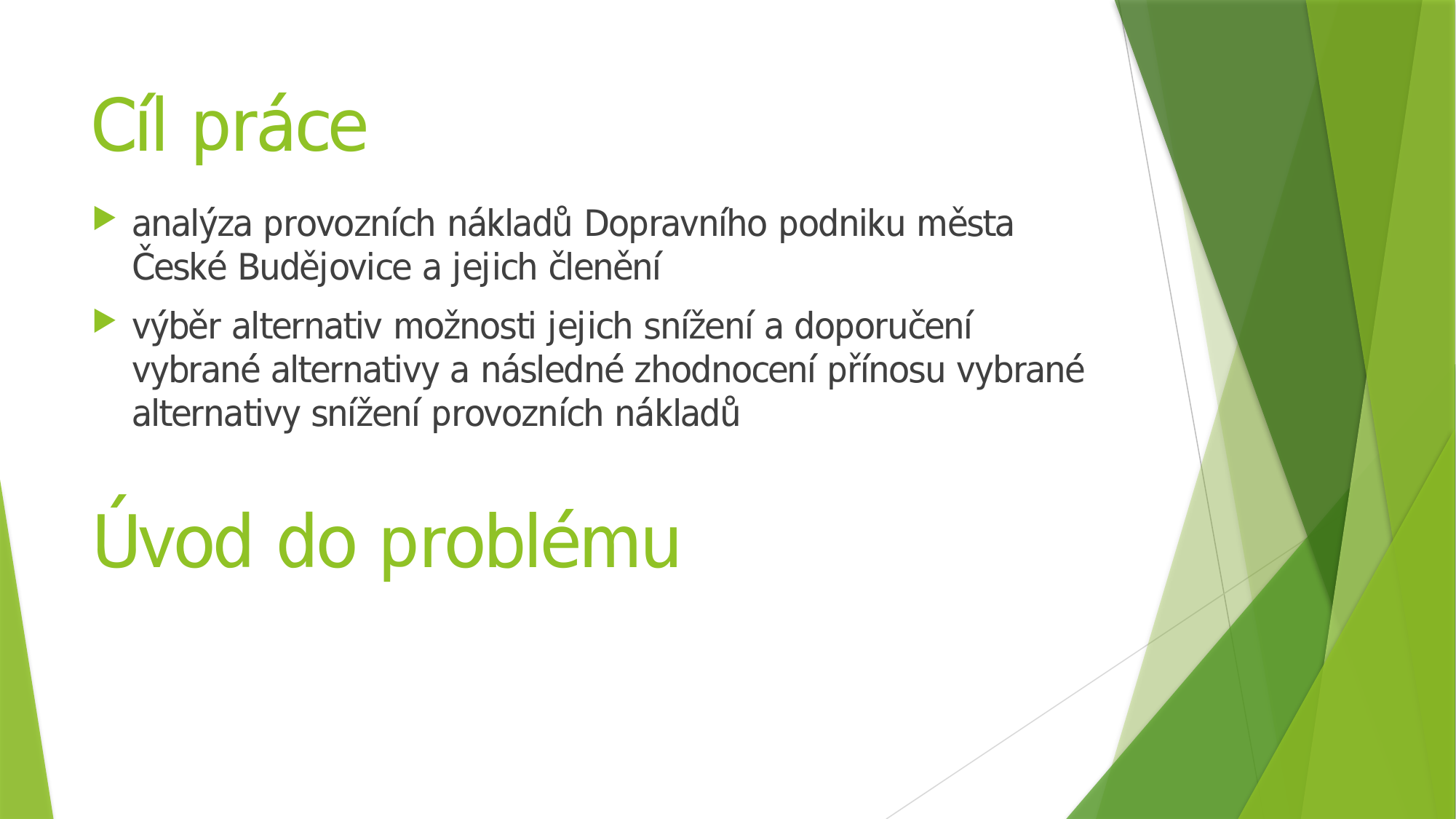

# Cíl práce
analýza provozních nákladů Dopravního podniku města České Budějovice a jejich členění
výběr alternativ možnosti jejich snížení a doporučení vybrané alternativy a následné zhodnocení přínosu vybrané alternativy snížení provozních nákladů

Úvod do problému